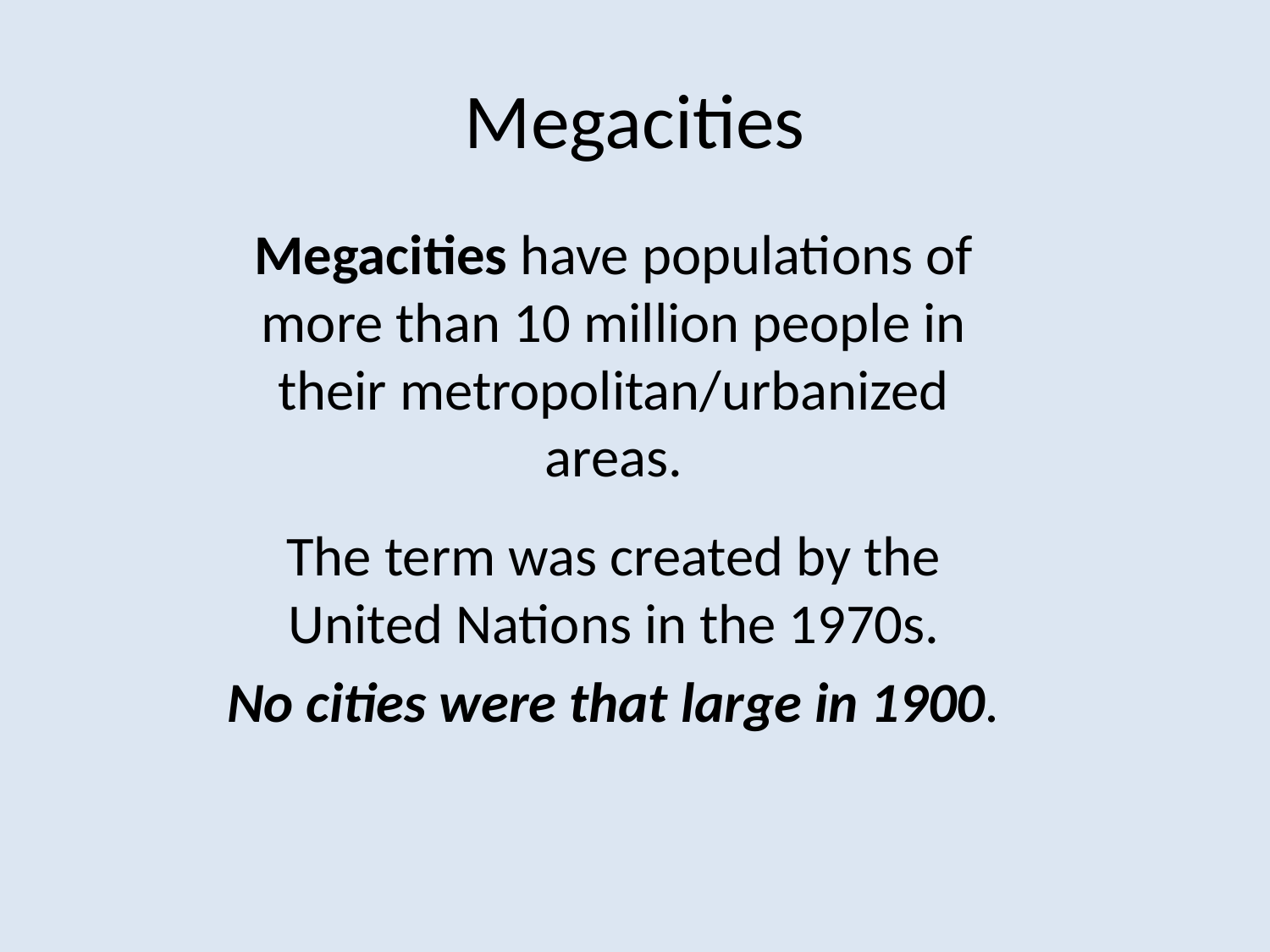

# Megacities
Megacities have populations of more than 10 million people in their metropolitan/urbanized areas.

The term was created by the United Nations in the 1970s.
No cities were that large in 1900.